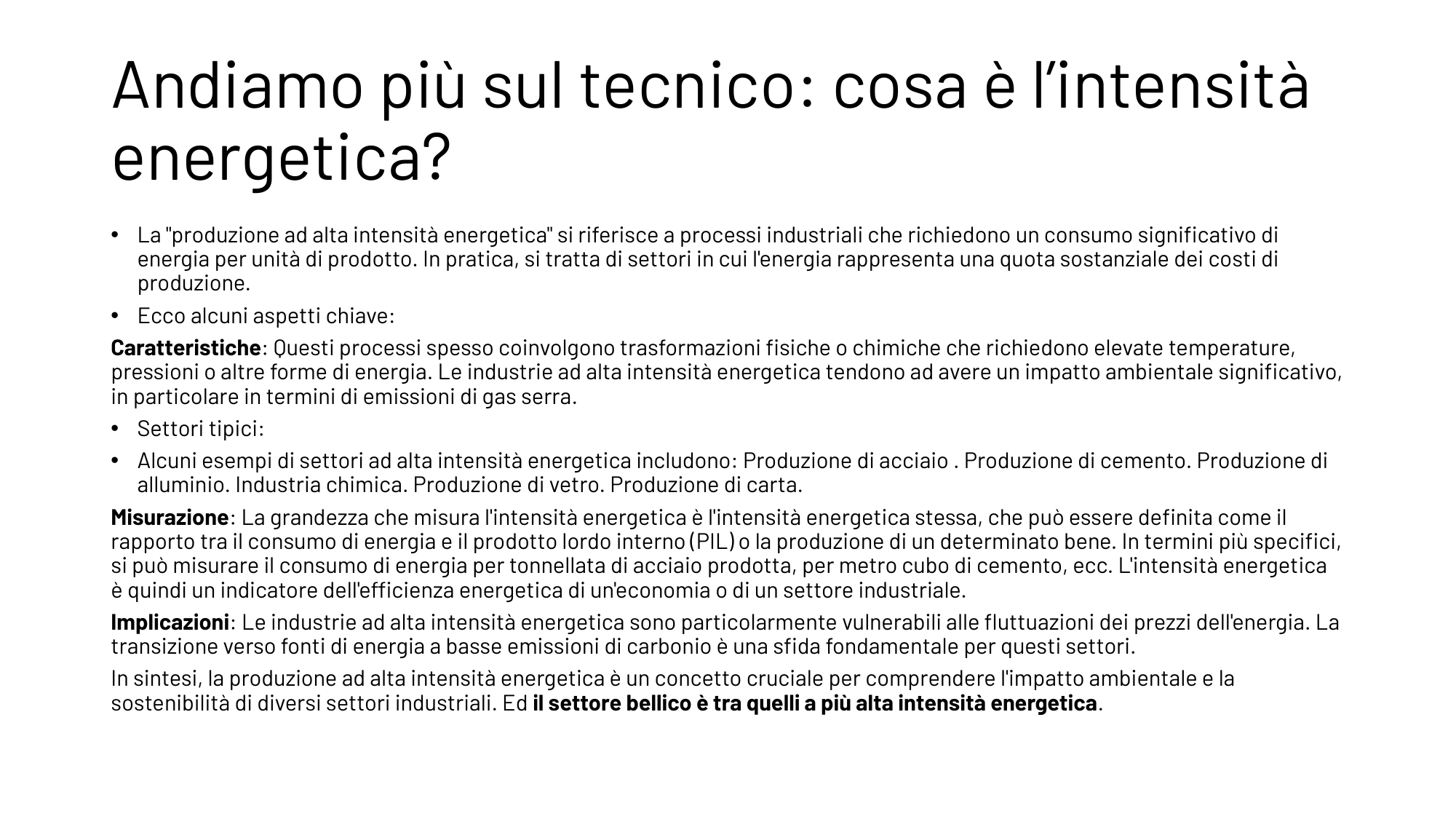

# Andiamo più sul tecnico: cosa è l’intensità energetica?
La "produzione ad alta intensità energetica" si riferisce a processi industriali che richiedono un consumo significativo di energia per unità di prodotto. In pratica, si tratta di settori in cui l'energia rappresenta una quota sostanziale dei costi di produzione.
Ecco alcuni aspetti chiave:
Caratteristiche: Questi processi spesso coinvolgono trasformazioni fisiche o chimiche che richiedono elevate temperature, pressioni o altre forme di energia. Le industrie ad alta intensità energetica tendono ad avere un impatto ambientale significativo, in particolare in termini di emissioni di gas serra.
Settori tipici:
Alcuni esempi di settori ad alta intensità energetica includono: Produzione di acciaio . Produzione di cemento. Produzione di alluminio. Industria chimica. Produzione di vetro. Produzione di carta.
Misurazione: La grandezza che misura l'intensità energetica è l'intensità energetica stessa, che può essere definita come il rapporto tra il consumo di energia e il prodotto lordo interno (PIL) o la produzione di un determinato bene. In termini più specifici, si può misurare il consumo di energia per tonnellata di acciaio prodotta, per metro cubo di cemento, ecc. L'intensità energetica è quindi un indicatore dell'efficienza energetica di un'economia o di un settore industriale.
Implicazioni: Le industrie ad alta intensità energetica sono particolarmente vulnerabili alle fluttuazioni dei prezzi dell'energia. La transizione verso fonti di energia a basse emissioni di carbonio è una sfida fondamentale per questi settori.
In sintesi, la produzione ad alta intensità energetica è un concetto cruciale per comprendere l'impatto ambientale e la sostenibilità di diversi settori industriali. Ed il settore bellico è tra quelli a più alta intensità energetica.